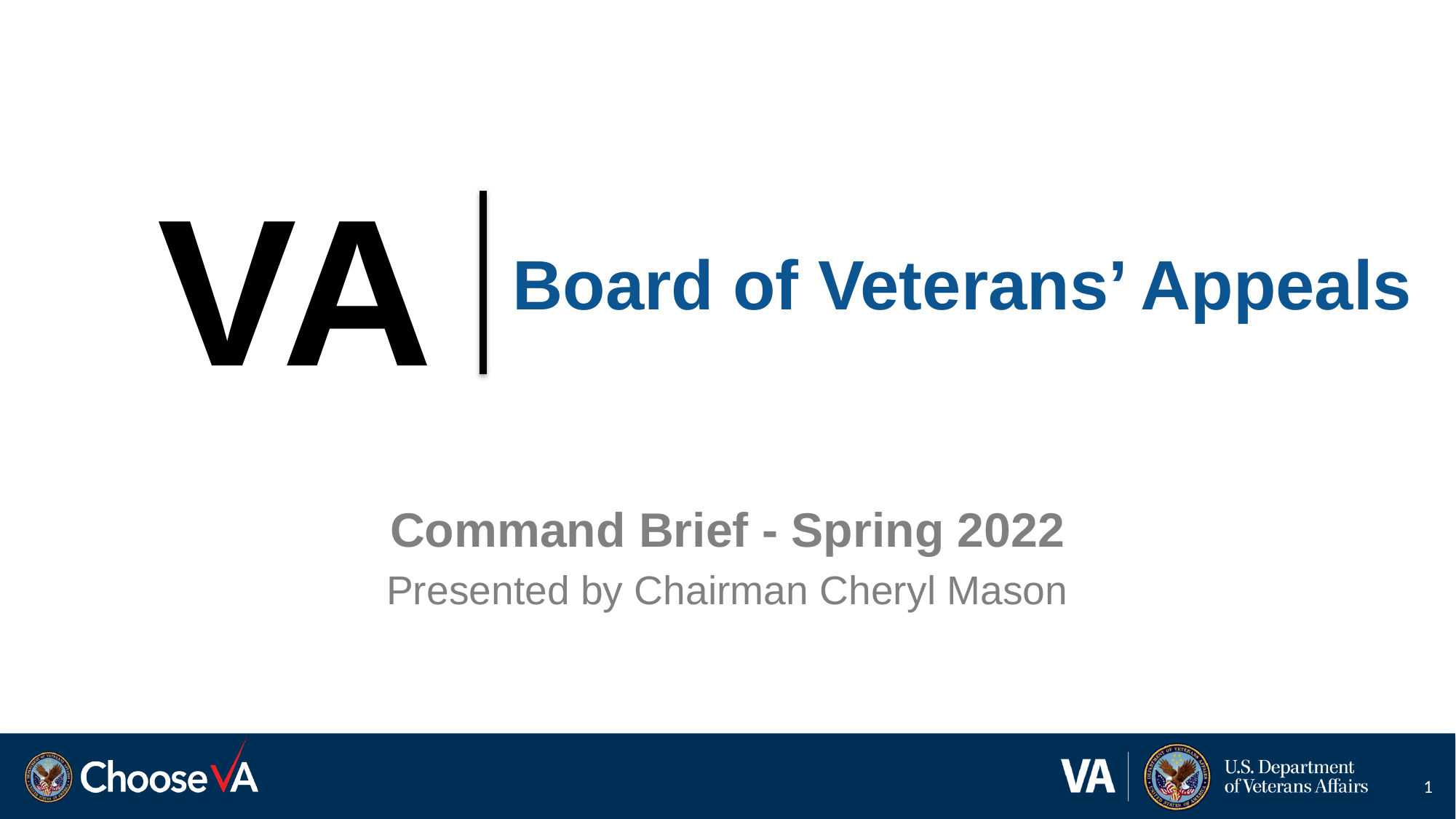

VA
Board of Veterans’ Appeals

Command Brief - Spring 2022
Presented by Chairman Cheryl Mason